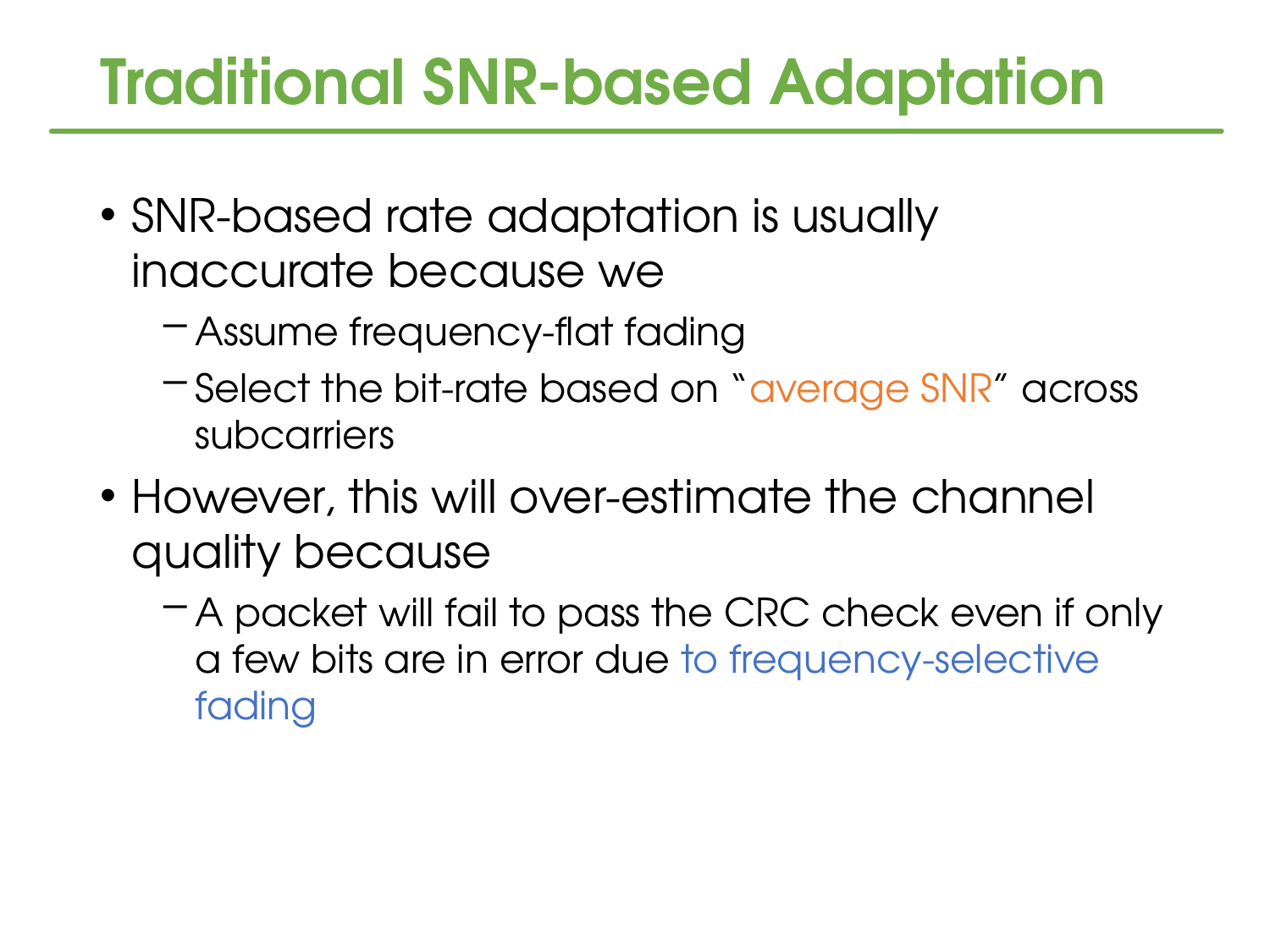

# Traditional SNR-based Adaptation
SNR-based rate adaptation is usually inaccurate because we
Assume frequency-flat fading
Select the bit-rate based on “average SNR” across subcarriers
However, this will over-estimate the channel quality because
A packet will fail to pass the CRC check even if only a few bits are in error due to frequency-selective fading